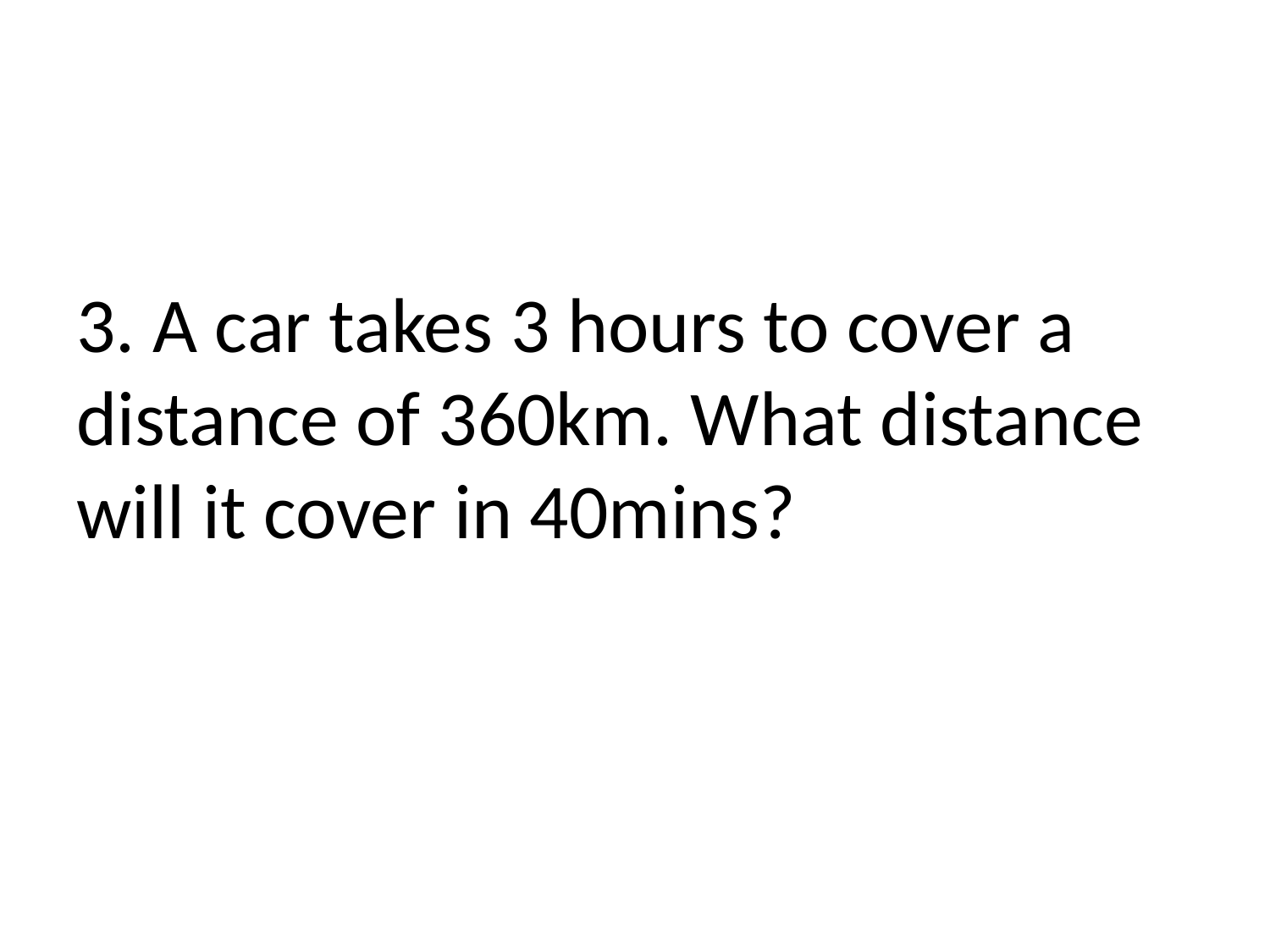

# 3. A car takes 3 hours to cover a distance of 360km. What distance will it cover in 40mins?